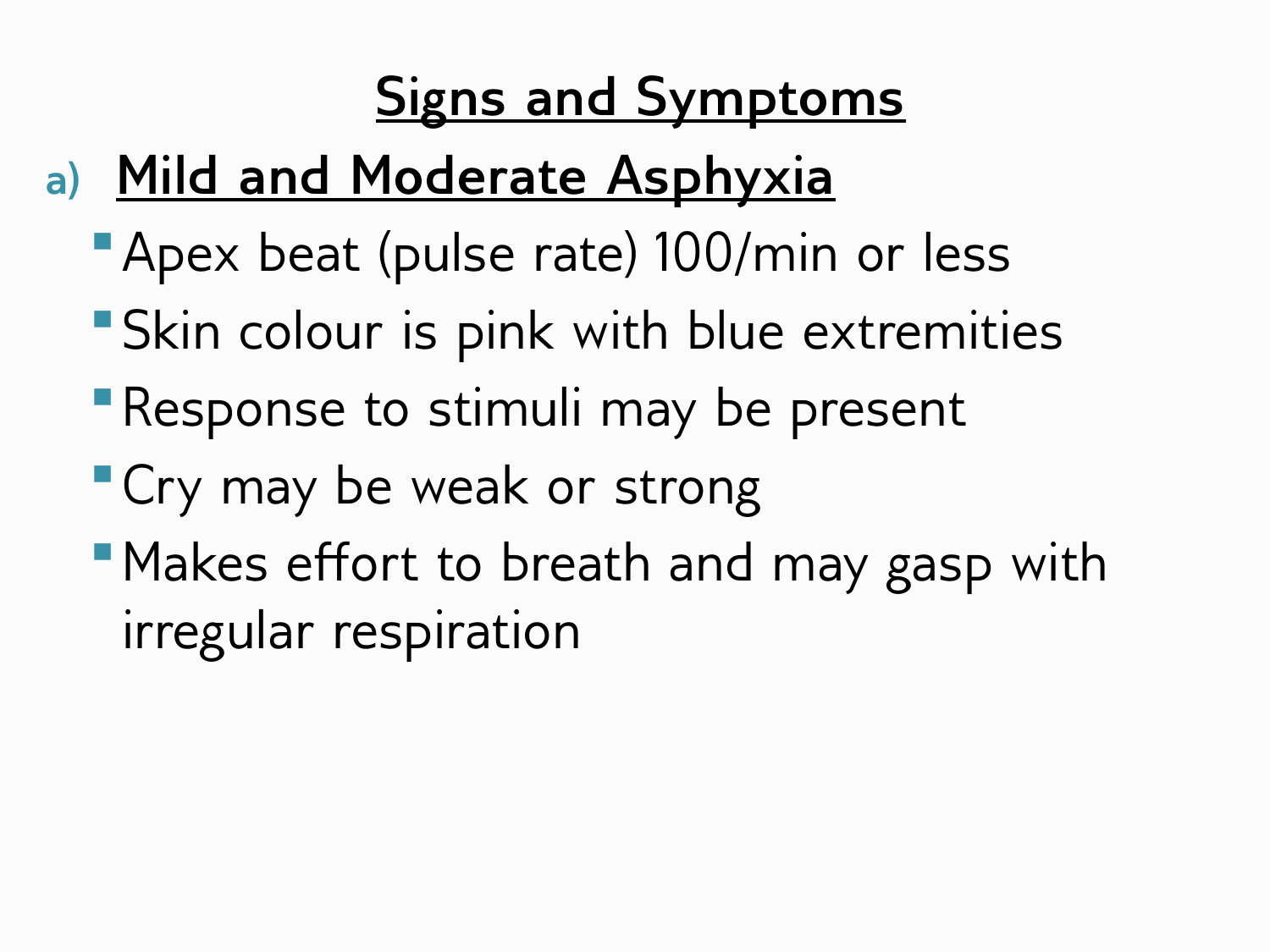

Signs and Symptoms
Mild and Moderate Asphyxia
Apex beat (pulse rate) 100/min or less
Skin colour is pink with blue extremities
Response to stimuli may be present
Cry may be weak or strong
Makes effort to breath and may gasp with irregular respiration